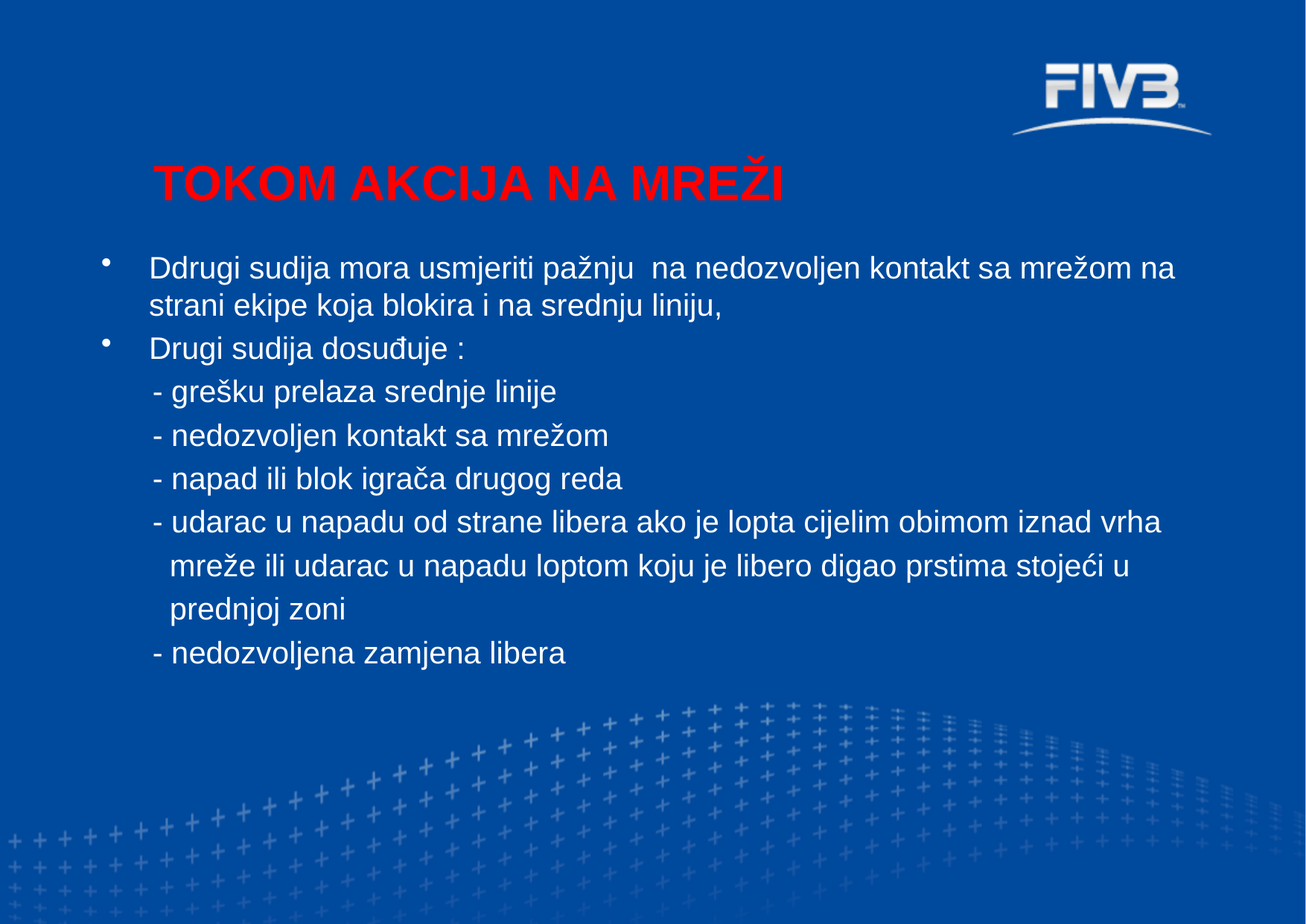

TOKOM AKCIJA NA MREŽI
Ddrugi sudija mora usmjeriti pažnju  na nedozvoljen kontakt sa mrežom na strani ekipe koja blokira i na srednju liniju,
Drugi sudija dosuđuje :
      - grešku prelaza srednje linije
      - nedozvoljen kontakt sa mrežom
      - napad ili blok igrača drugog reda
      - udarac u napadu od strane libera ako je lopta cijelim obimom iznad vrha
        mreže ili udarac u napadu loptom koju je libero digao prstima stojeći u
        prednjoj zoni
      - nedozvoljena zamjena libera